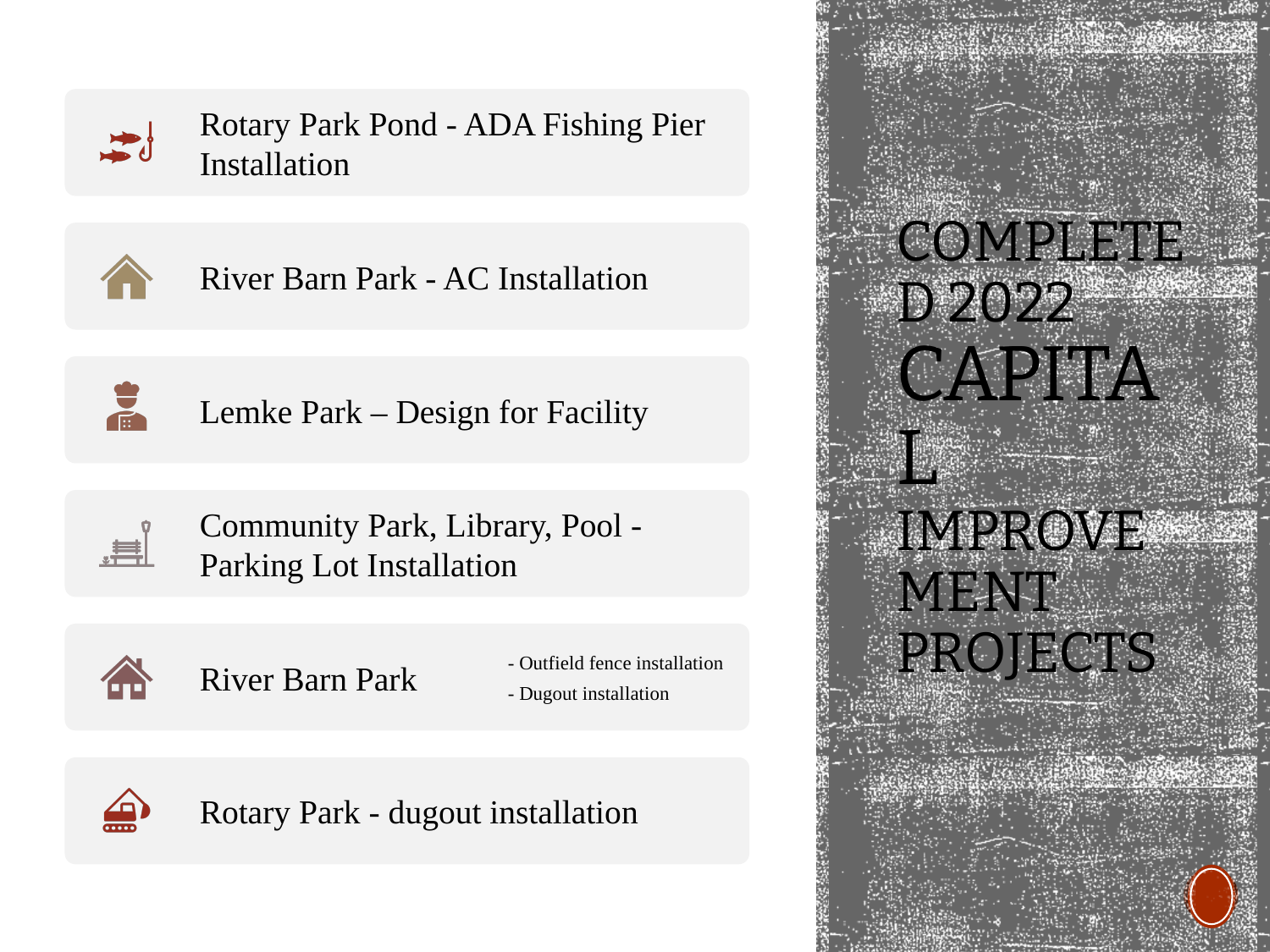

Rotary Park Pond - ADA Fishing Pier Installation
River Barn Park - AC Installation
Lemke Park – Design for Facility
Community Park, Library, Pool - Parking Lot Installation
River Barn Park
- Outfield fence installation
- Dugout installation
Rotary Park - dugout installation
# Completed 2022 capital improvement projects